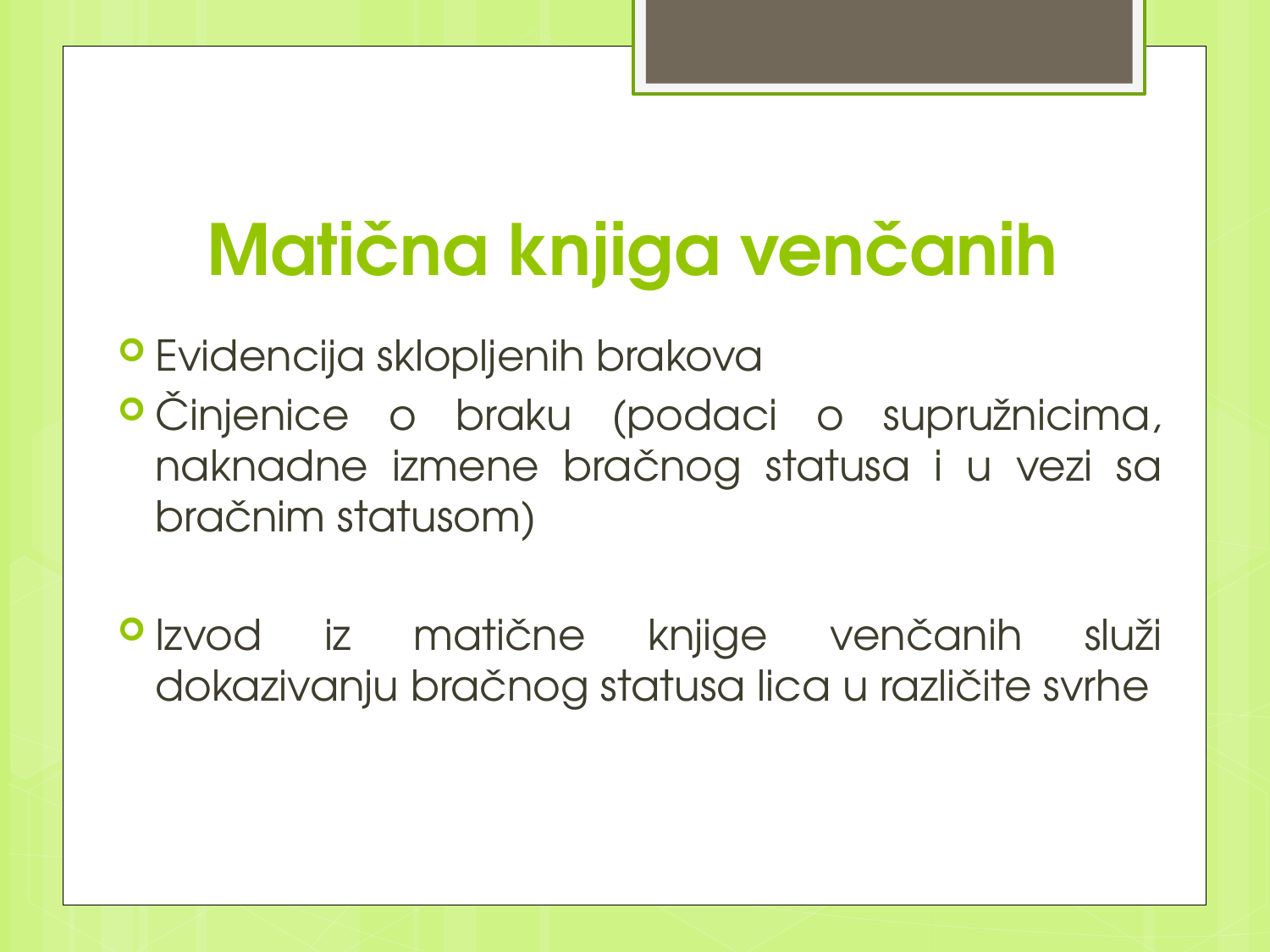

# Matična knjiga venčanih
Evidencija sklopljenih brakova
Činjenice o braku (podaci o supružnicima, naknadne izmene bračnog statusa i u vezi sa bračnim statusom)

Izvod iz matične knjige venčanih služi dokazivanju bračnog statusa lica u različite svrhe